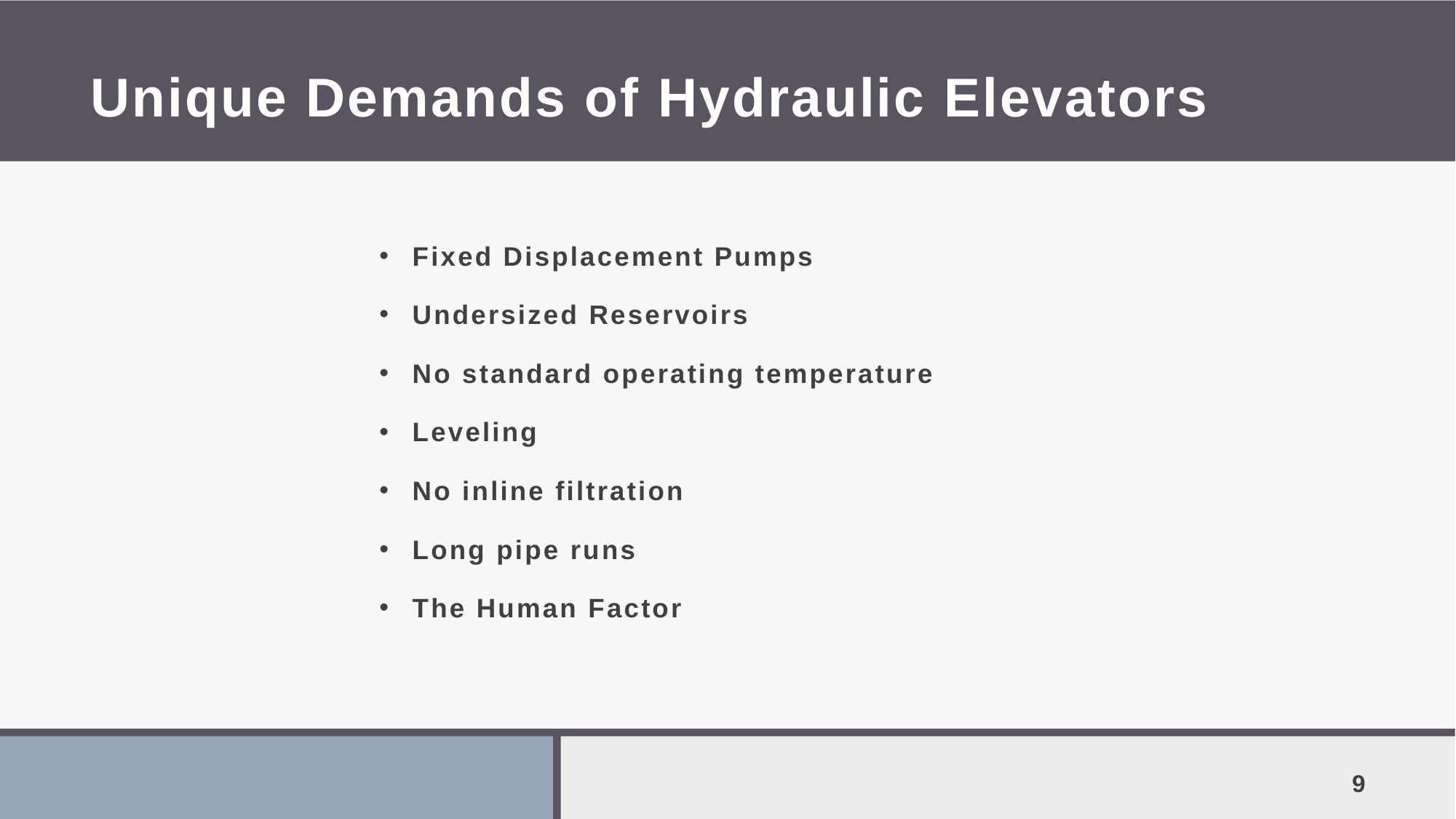

# Unique Demands of Hydraulic Elevators
Fixed Displacement Pumps
Undersized Reservoirs
No standard operating temperature
Leveling
No inline filtration
Long pipe runs
The Human Factor

9